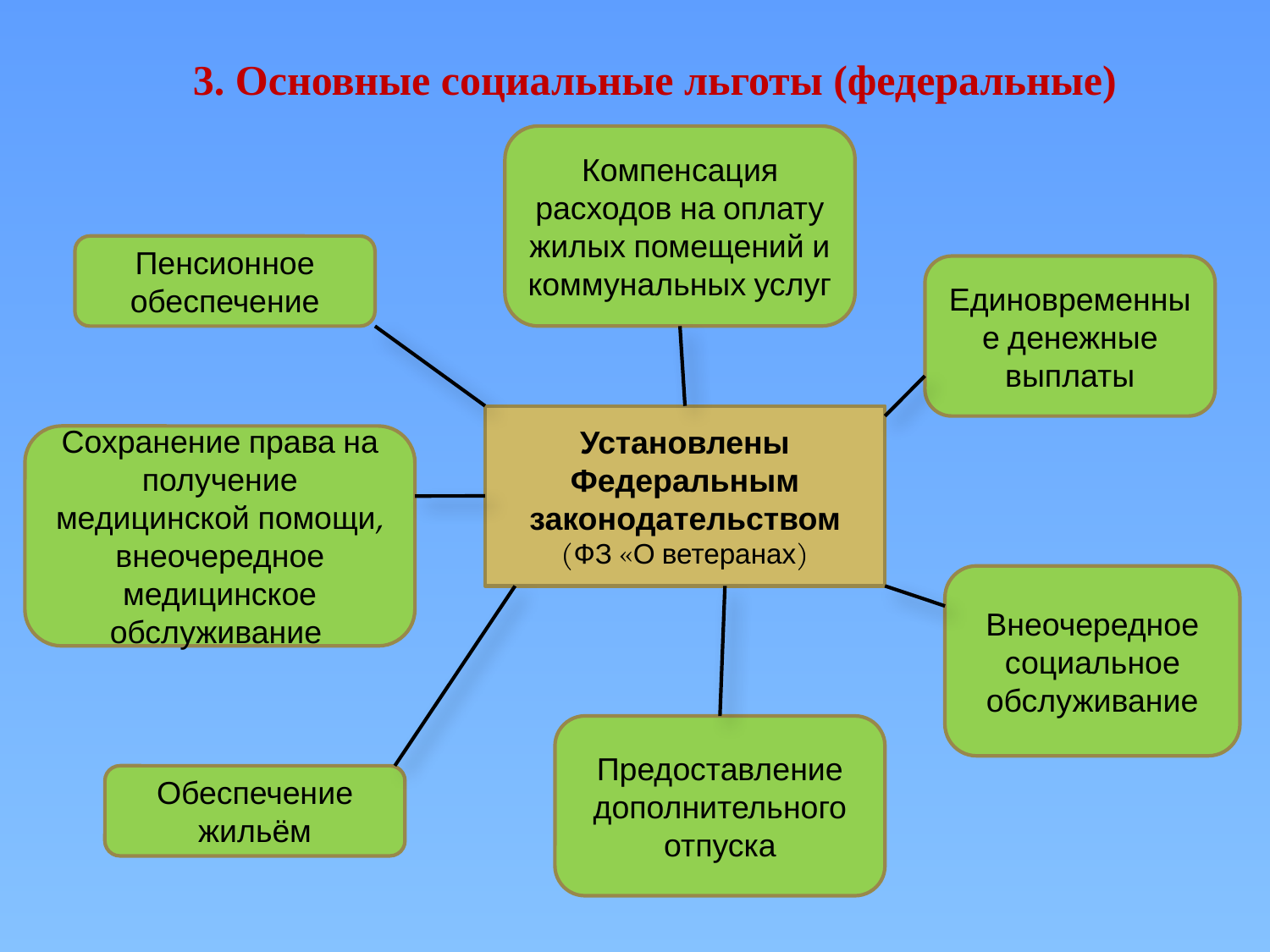

3. Основные социальные льготы (федеральные)
Компенсация
расходов на оплату жилых помещений и коммунальных услуг
Пенсионное обеспечение
Единовременные денежные выплаты
Установлены Федеральным законодательством
(ФЗ «О ветеранах)
Сохранение права на получение медицинской помощи, внеочередное медицинское обслуживание
Внеочередное социальное обслуживание
Предоставление дополнительного отпуска
Обеспечение жильём